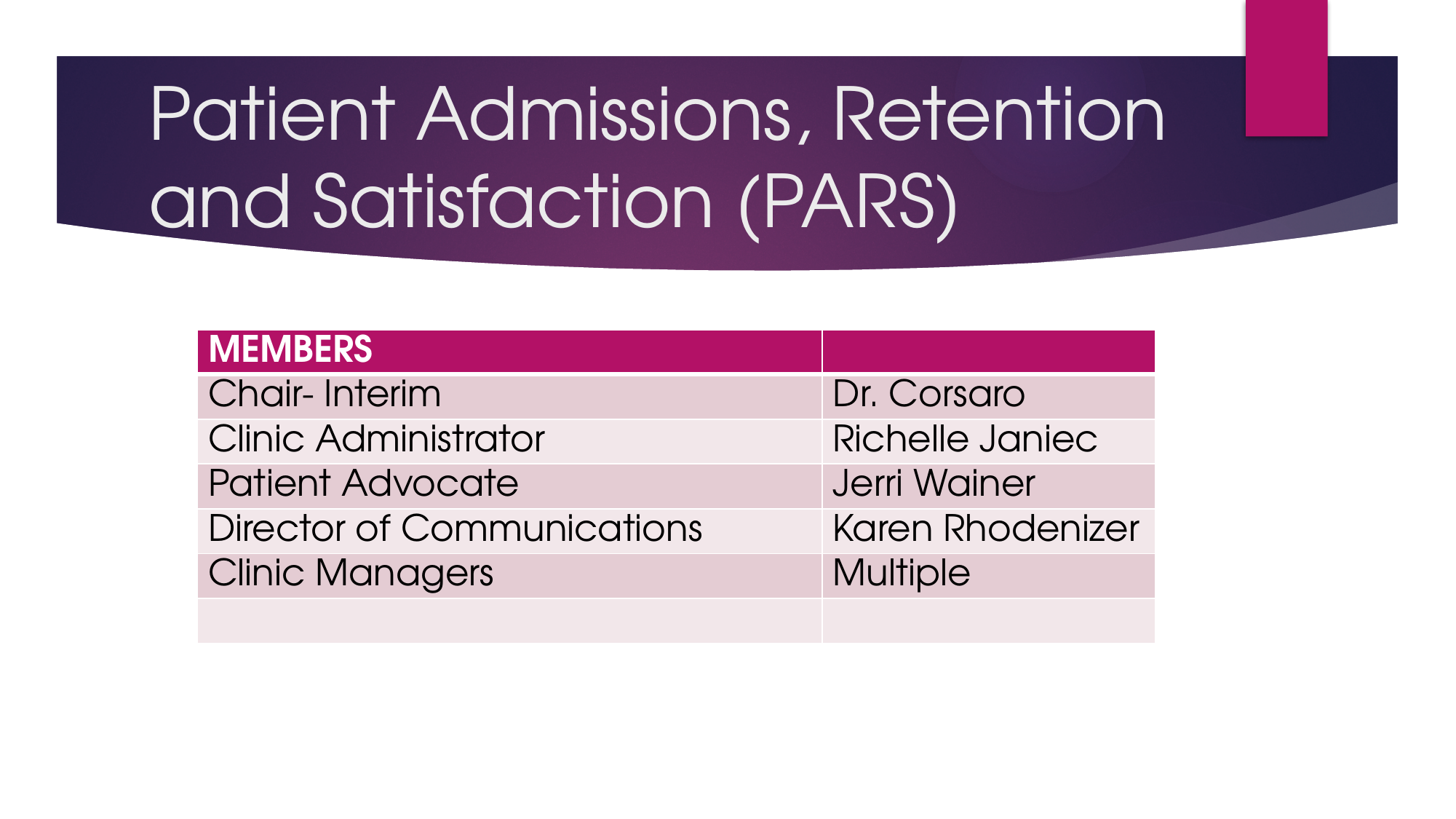

# Patient Admissions, Retention and Satisfaction (PARS)
| MEMBERS |  |
| --- | --- |
| Chair- Interim | Dr. Corsaro |
| Clinic Administrator | Richelle Janiec |
| Patient Advocate | Jerri Wainer |
| Director of Communications | Karen Rhodenizer |
| Clinic Managers | Multiple |
|  |  |